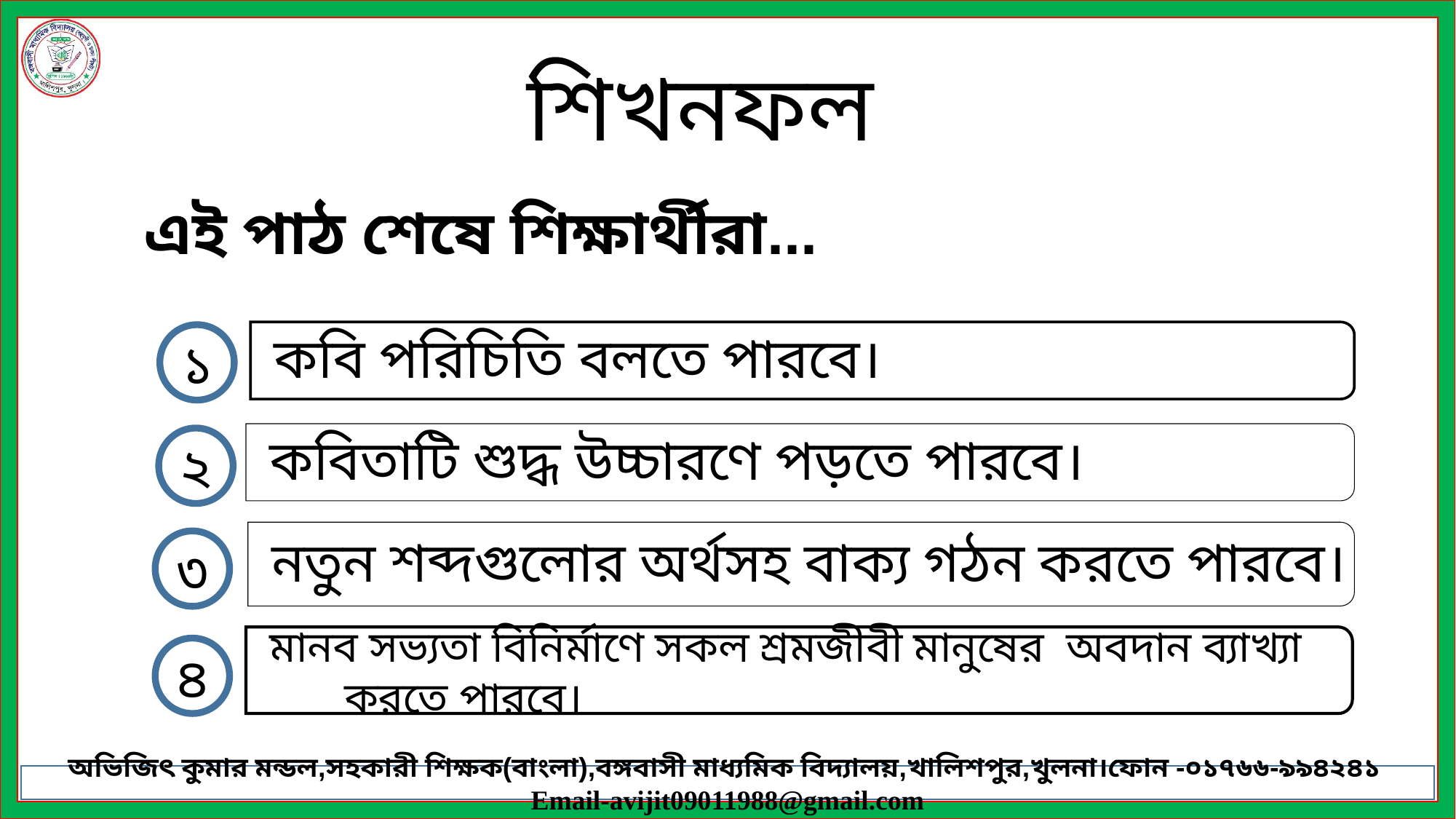

শিখনফল
   এই পাঠ শেষে শিক্ষার্থীরা...
কবি পরিচিতি বলতে পারবে।
১
কবিতাটি শুদ্ধ উচ্চারণে পড়তে পারবে।
২
নতুন শব্দগুলোর অর্থসহ বাক্য গঠন করতে পারবে।
৩
মানব সভ্যতা বিনির্মাণে সকল শ্রমজীবী মানুষের  অবদান ব্যাখ্যা করতে পারবে।
৪